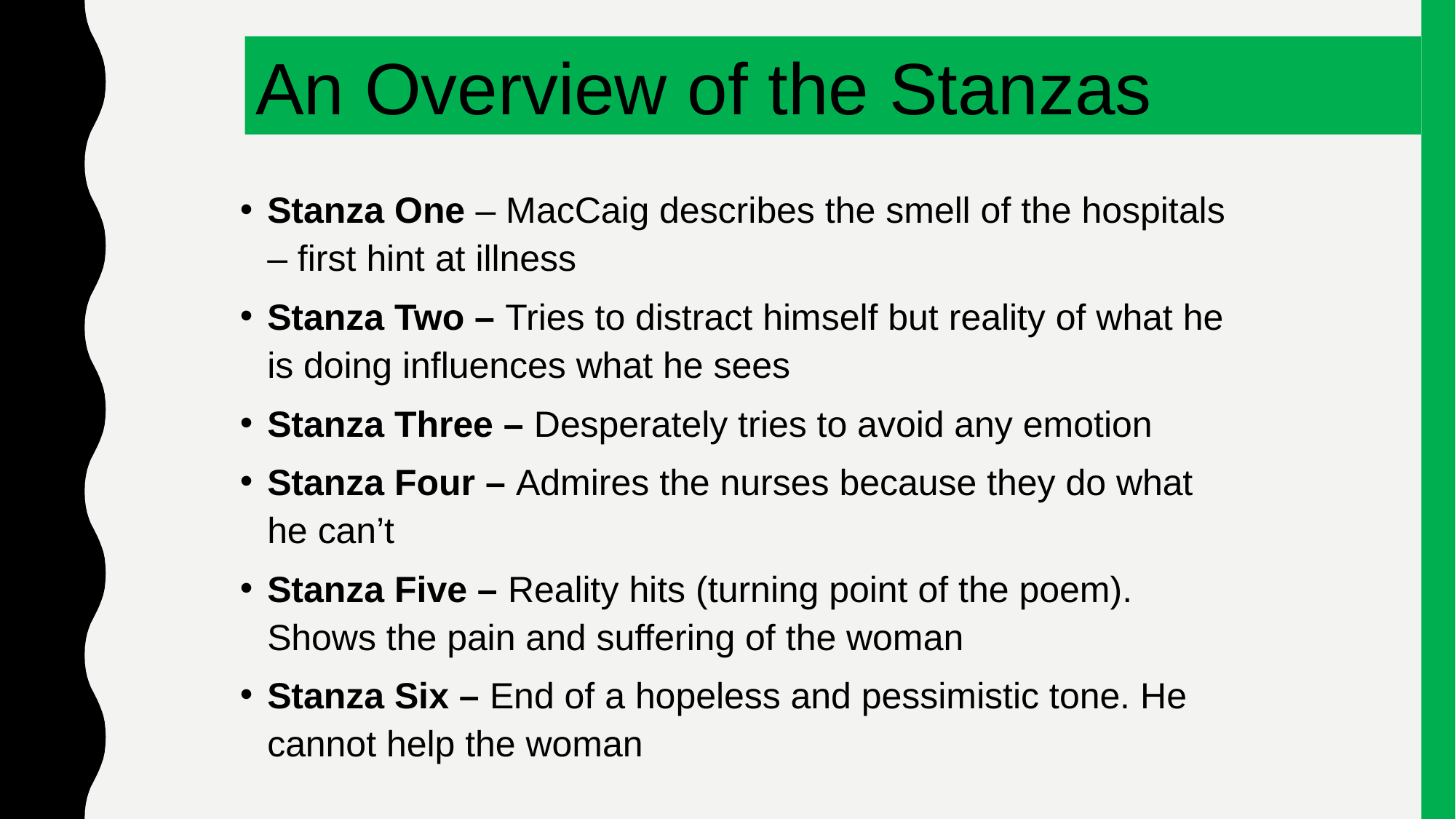

An Overview of the Stanzas
Stanza One – MacCaig describes the smell of the hospitals – first hint at illness
Stanza Two – Tries to distract himself but reality of what he is doing influences what he sees
Stanza Three – Desperately tries to avoid any emotion
Stanza Four – Admires the nurses because they do what he can’t
Stanza Five – Reality hits (turning point of the poem). Shows the pain and suffering of the woman
Stanza Six – End of a hopeless and pessimistic tone. He cannot help the woman